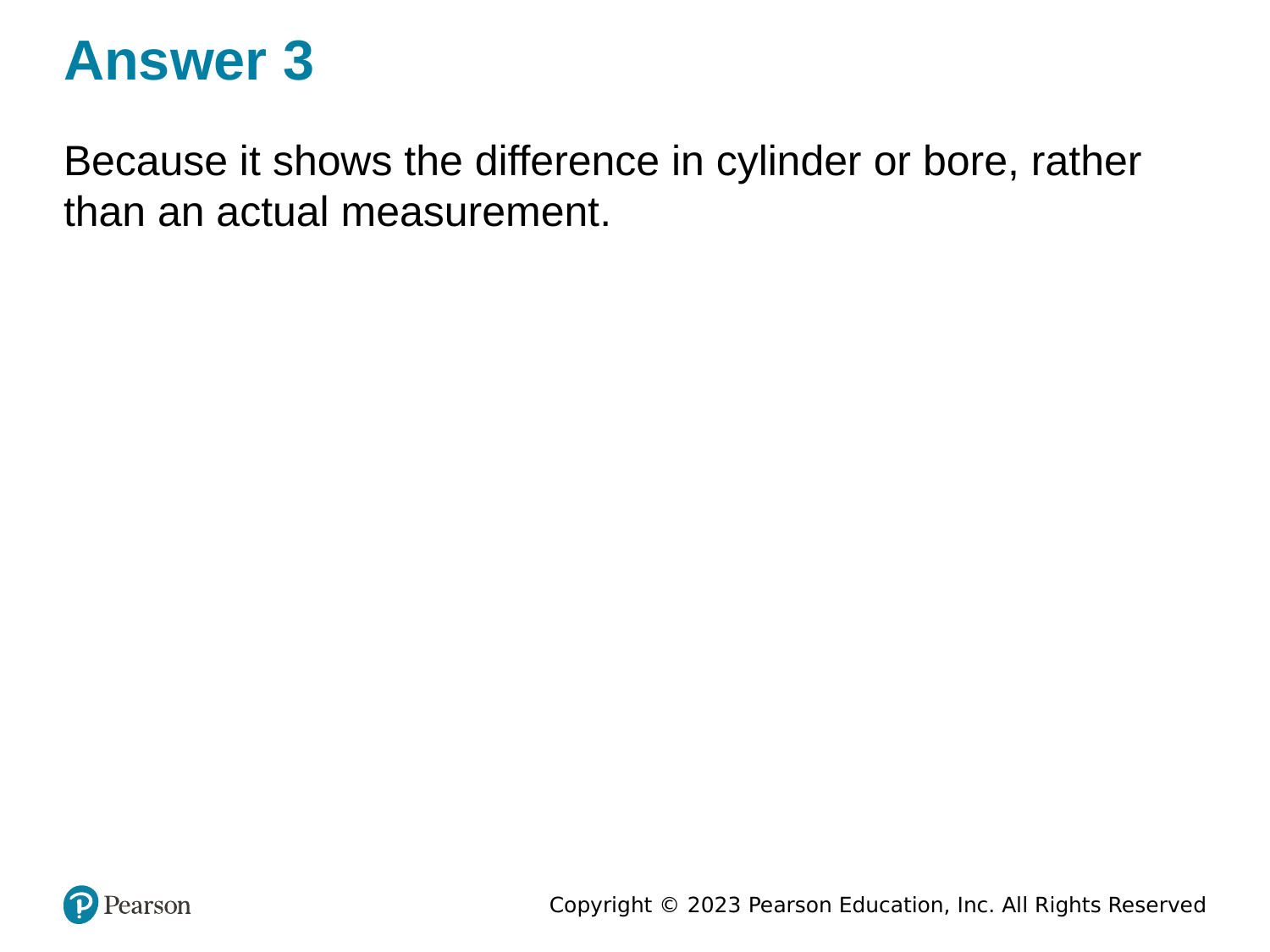

# Answer 3
Because it shows the difference in cylinder or bore, rather than an actual measurement.